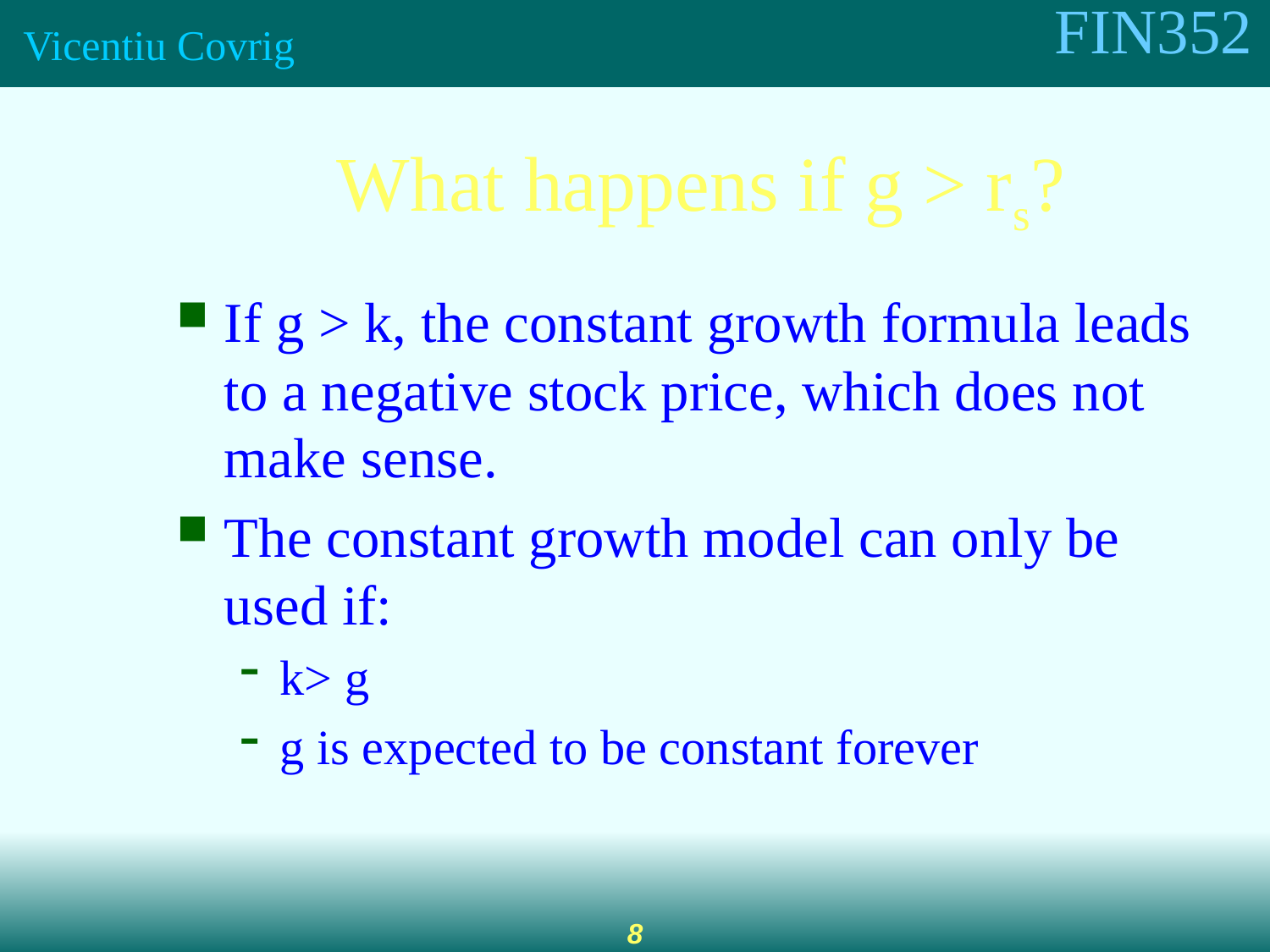

What happens if g > rs?
If g > k, the constant growth formula leads to a negative stock price, which does not make sense.
The constant growth model can only be used if:
k> g
g is expected to be constant forever